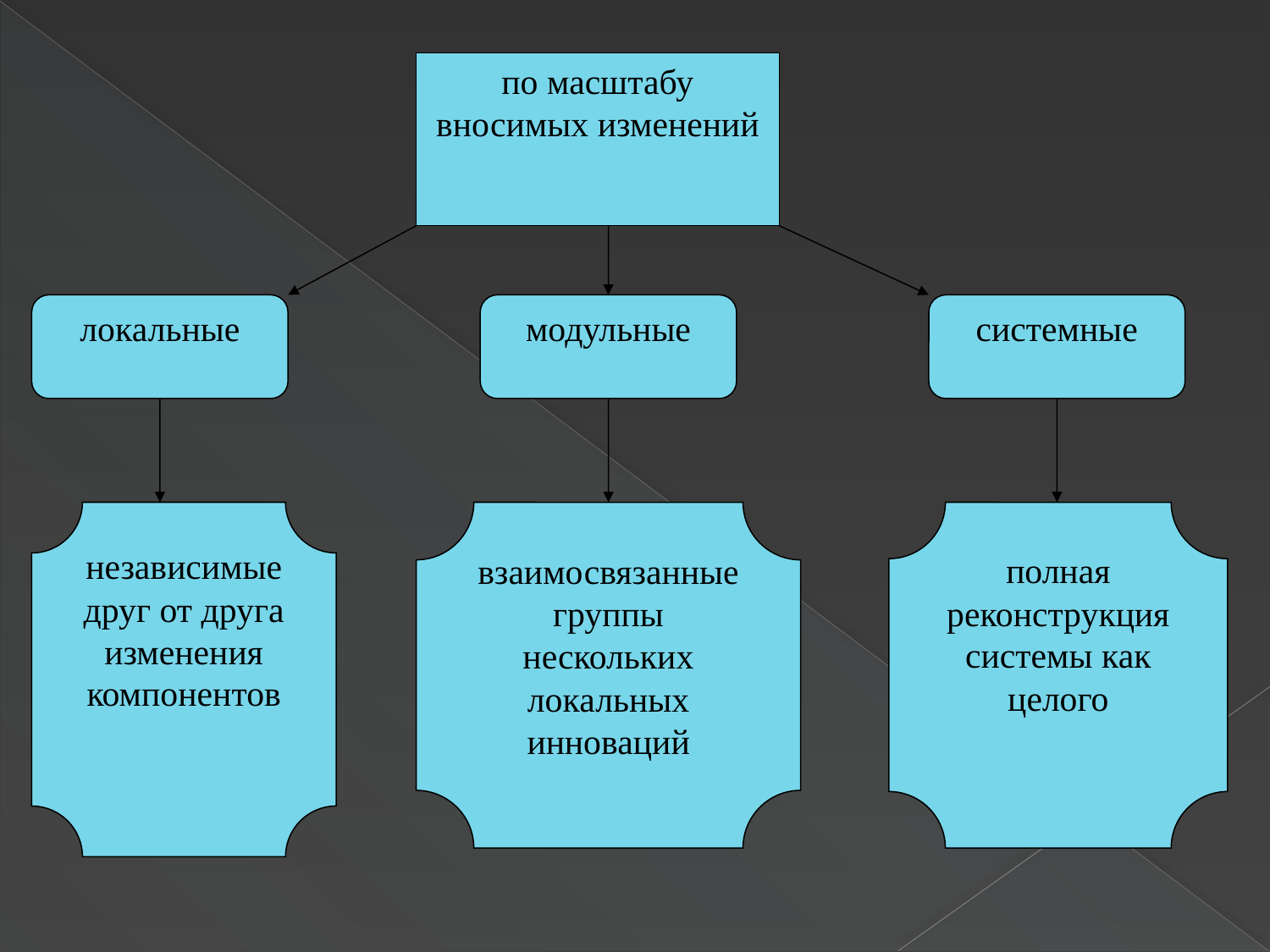

по масштабу вносимых изменений

локальные
модульные
системные

независимые друг от друга изменения компонентов
взаимосвязанные группы нескольких локальных инноваций
полная реконструкция системы как целого